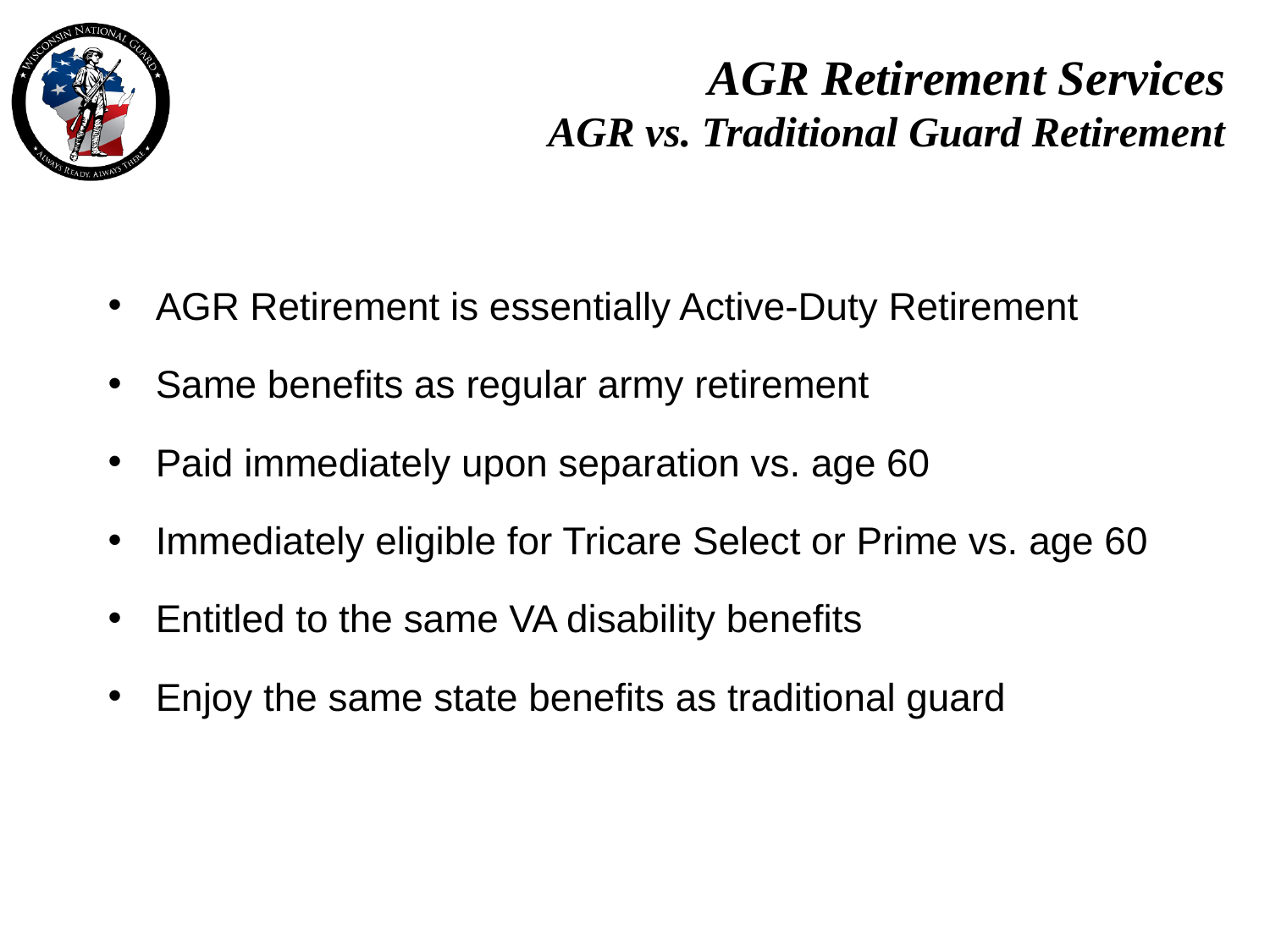

# AGR Retirement Services AGR vs. Traditional Guard Retirement
AGR Retirement is essentially Active-Duty Retirement
Same benefits as regular army retirement
Paid immediately upon separation vs. age 60
Immediately eligible for Tricare Select or Prime vs. age 60
Entitled to the same VA disability benefits
Enjoy the same state benefits as traditional guard